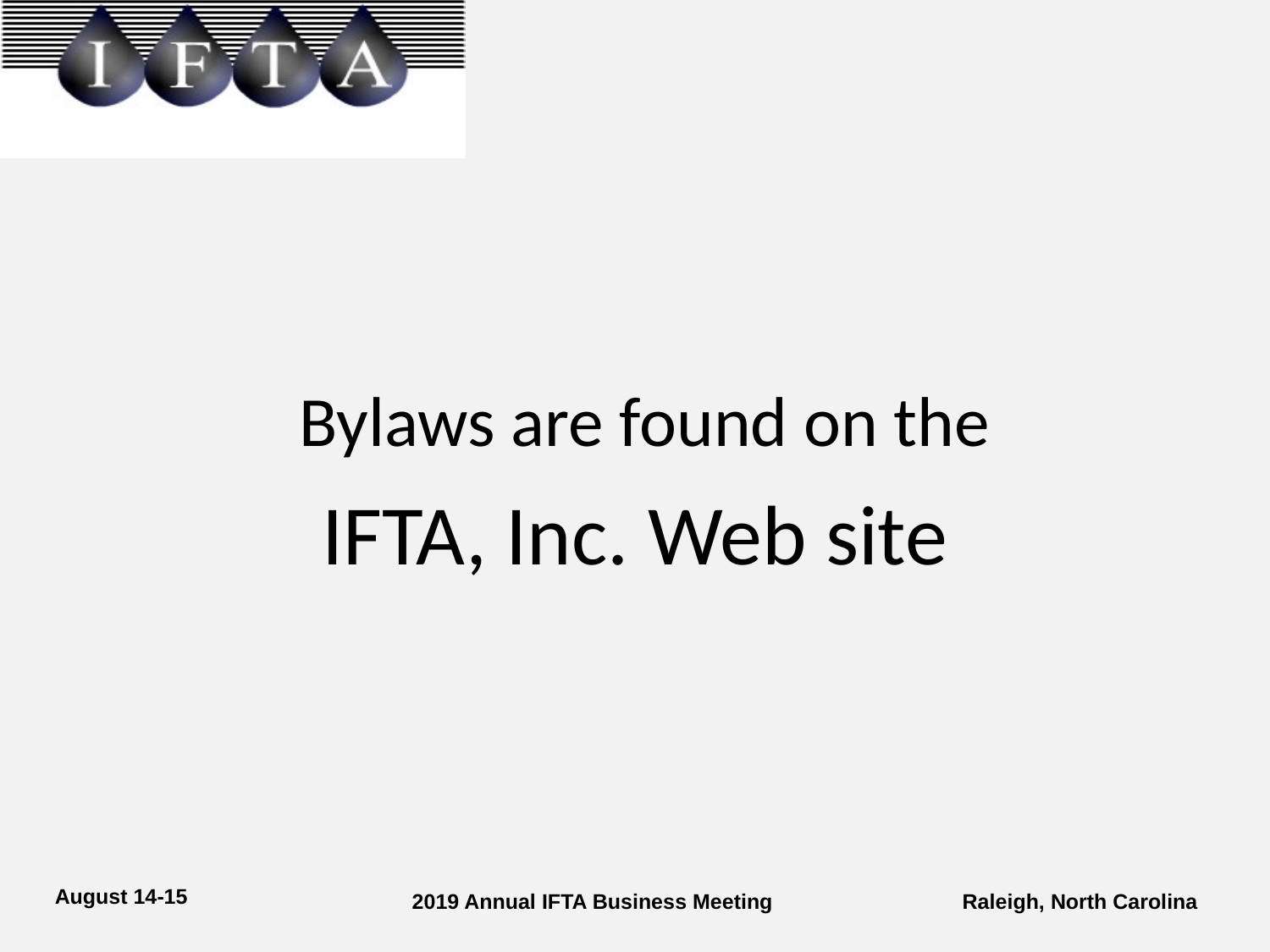

Bylaws are found on the
IFTA, Inc. Web site